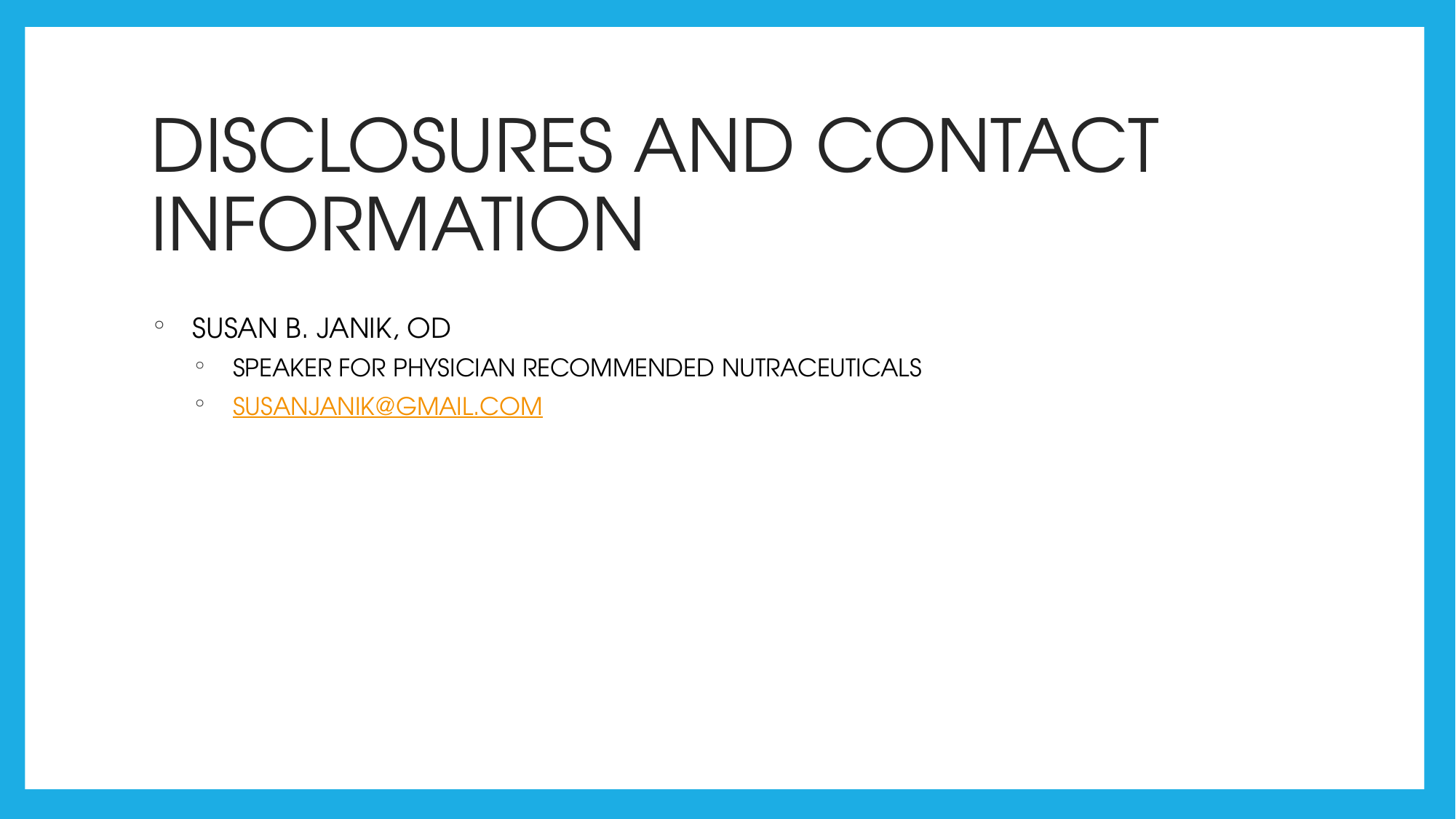

# DISCLOSURES AND CONTACT INFORMATION

SUSAN B. JANIK, OD
SPEAKER FOR Physician Recommended nutraceuticals
SUSANJANIK@GMAIL.COM